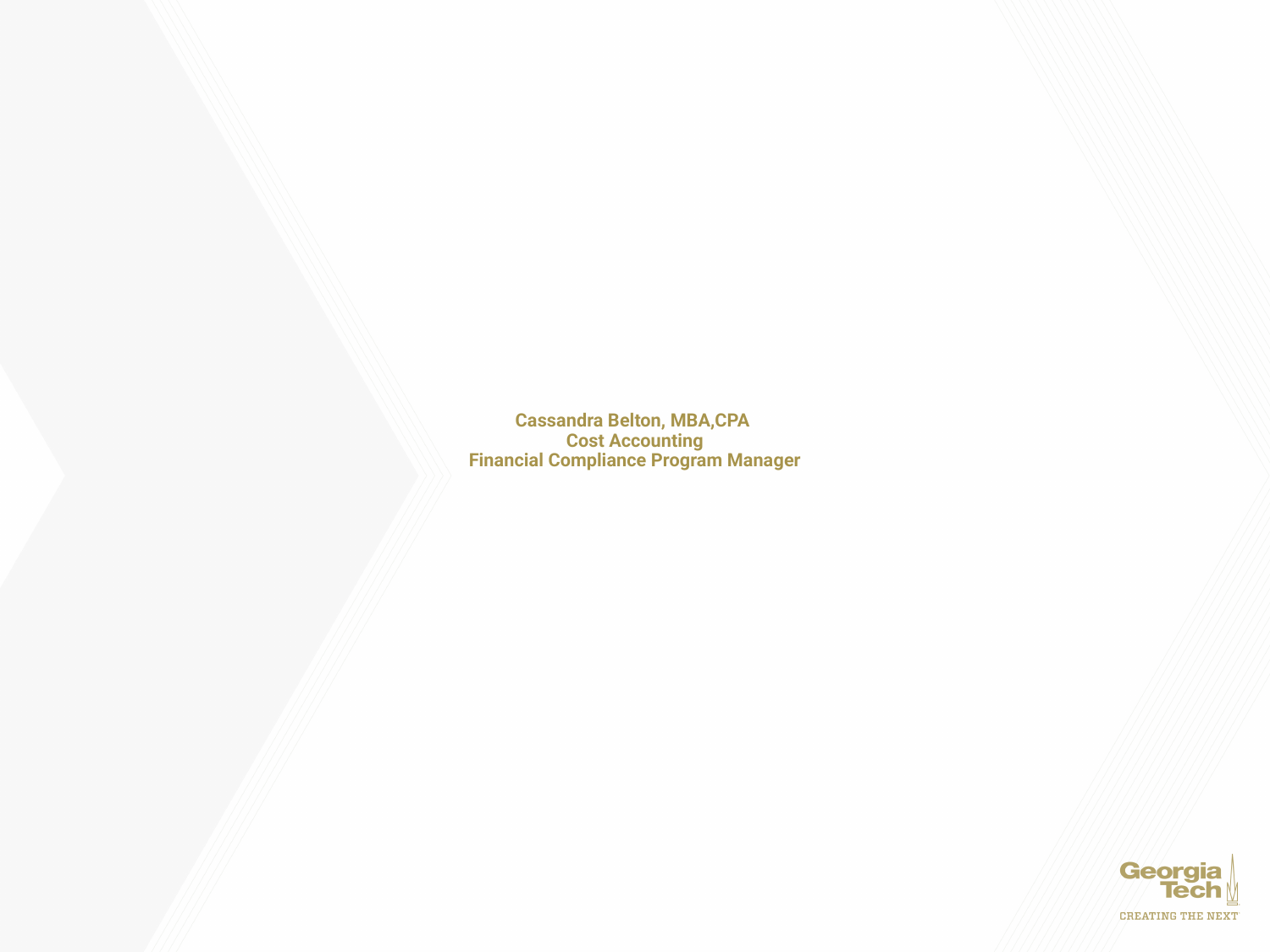

# Cassandra Belton, MBA,CPA Cost Accounting Financial Compliance Program Manager